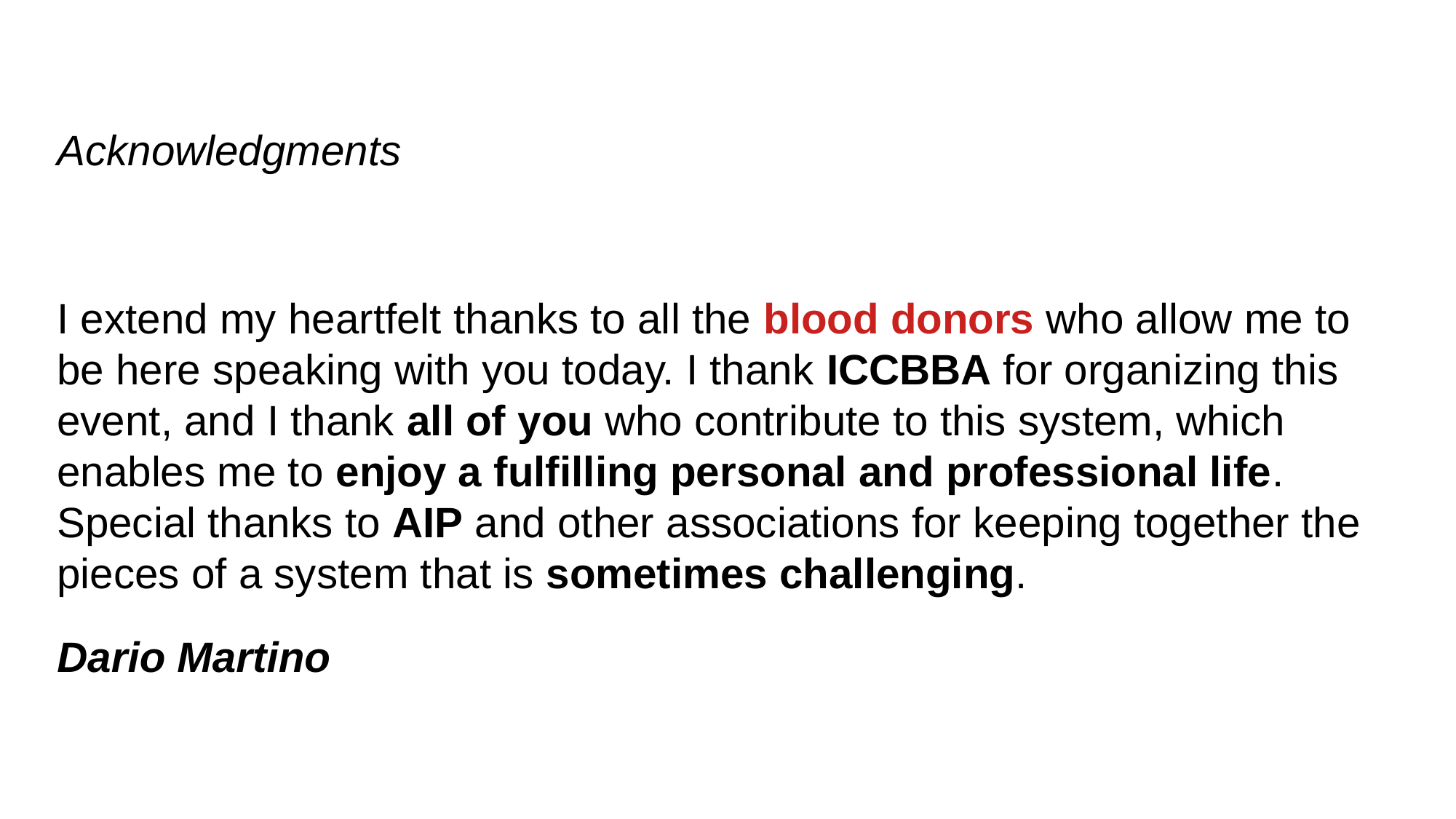

Acknowledgments

I extend my heartfelt thanks to all the blood donors who allow me to be here speaking with you today. I thank ICCBBA for organizing this event, and I thank all of you who contribute to this system, which enables me to enjoy a fulfilling personal and professional life. Special thanks to AIP and other associations for keeping together the pieces of a system that is sometimes challenging.
Dario Martino